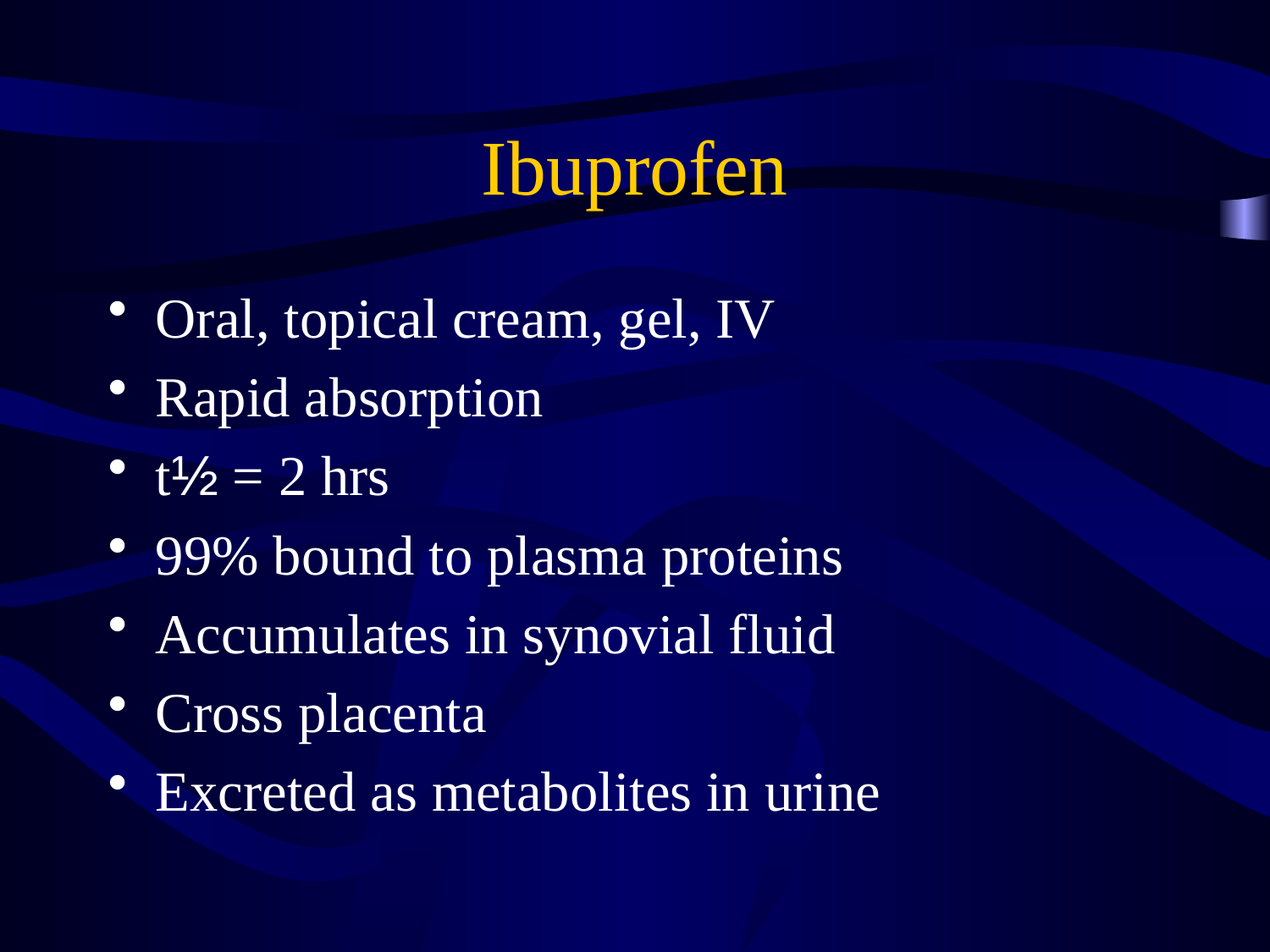

# Ibuprofen
Oral, topical cream, gel, IV
Rapid absorption
t½ = 2 hrs
99% bound to plasma proteins
Accumulates in synovial fluid
Cross placenta
Excreted as metabolites in urine